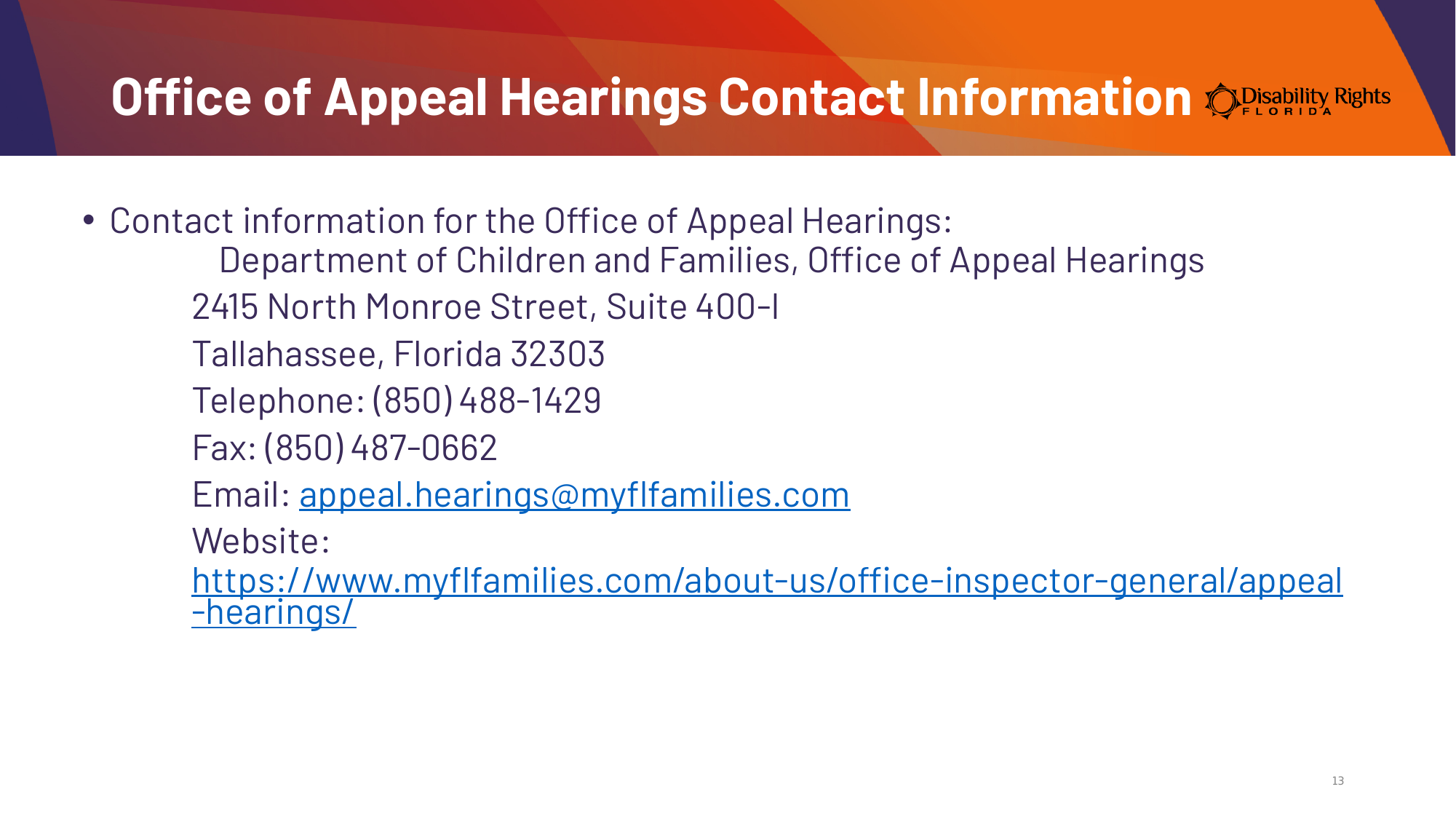

# Office of Appeal Hearings Contact Information
Contact information for the Office of Appeal Hearings:
	Department of Children and Families, Office of Appeal Hearings
2415 North Monroe Street, Suite 400-I
Tallahassee, Florida 32303
Telephone: (850) 488-1429
Fax: (850) 487-0662
Email: appeal.hearings@myflfamilies.com
Website: https://www.myflfamilies.com/about-us/office-inspector-general/appeal-hearings/

13